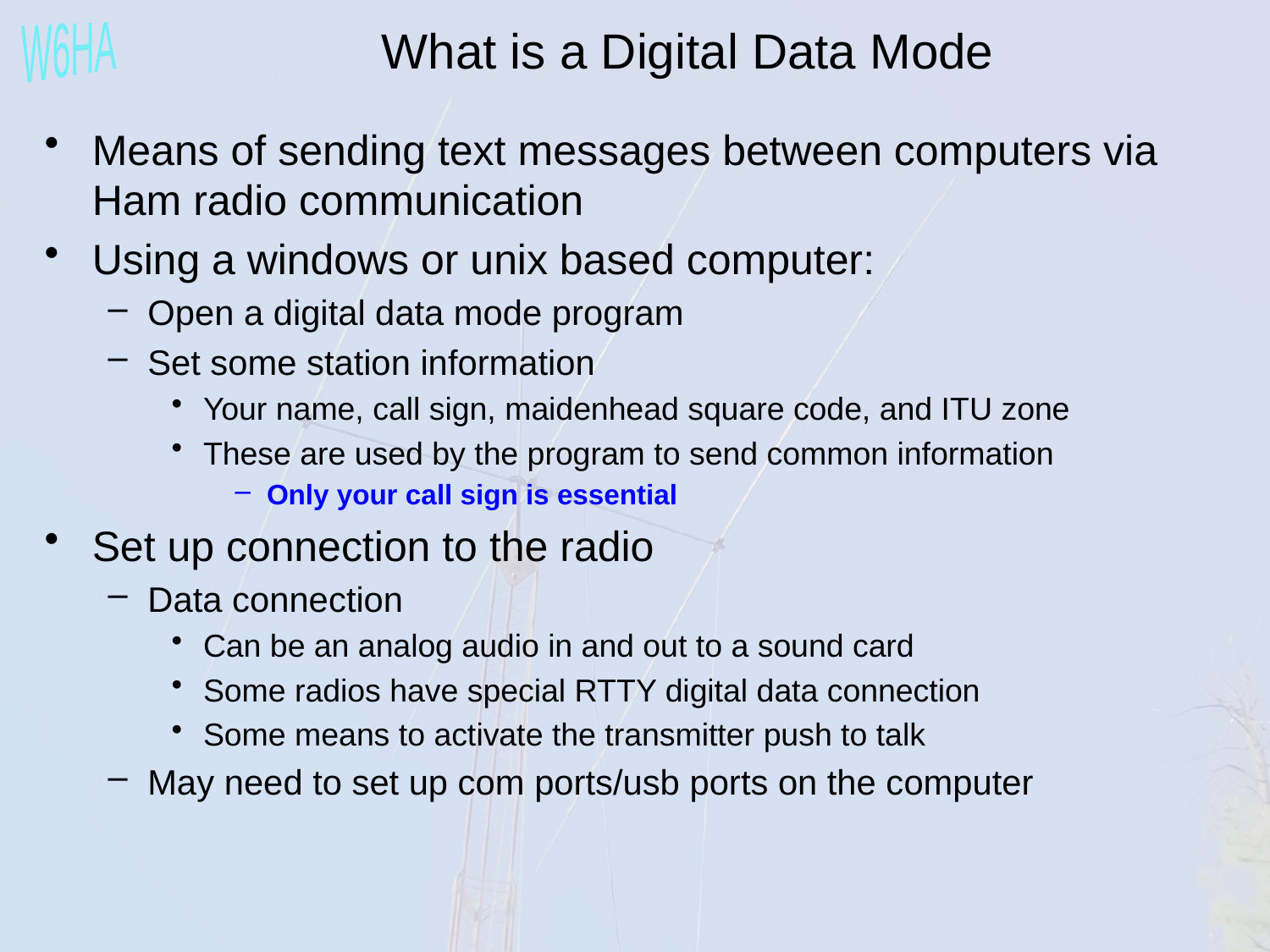

What is a Digital Data Mode
Means of sending text messages between computers via Ham radio communication
Using a windows or unix based computer:
Open a digital data mode program
Set some station information
Your name, call sign, maidenhead square code, and ITU zone
These are used by the program to send common information
Only your call sign is essential
Set up connection to the radio
Data connection
Can be an analog audio in and out to a sound card
Some radios have special RTTY digital data connection
Some means to activate the transmitter push to talk
May need to set up com ports/usb ports on the computer